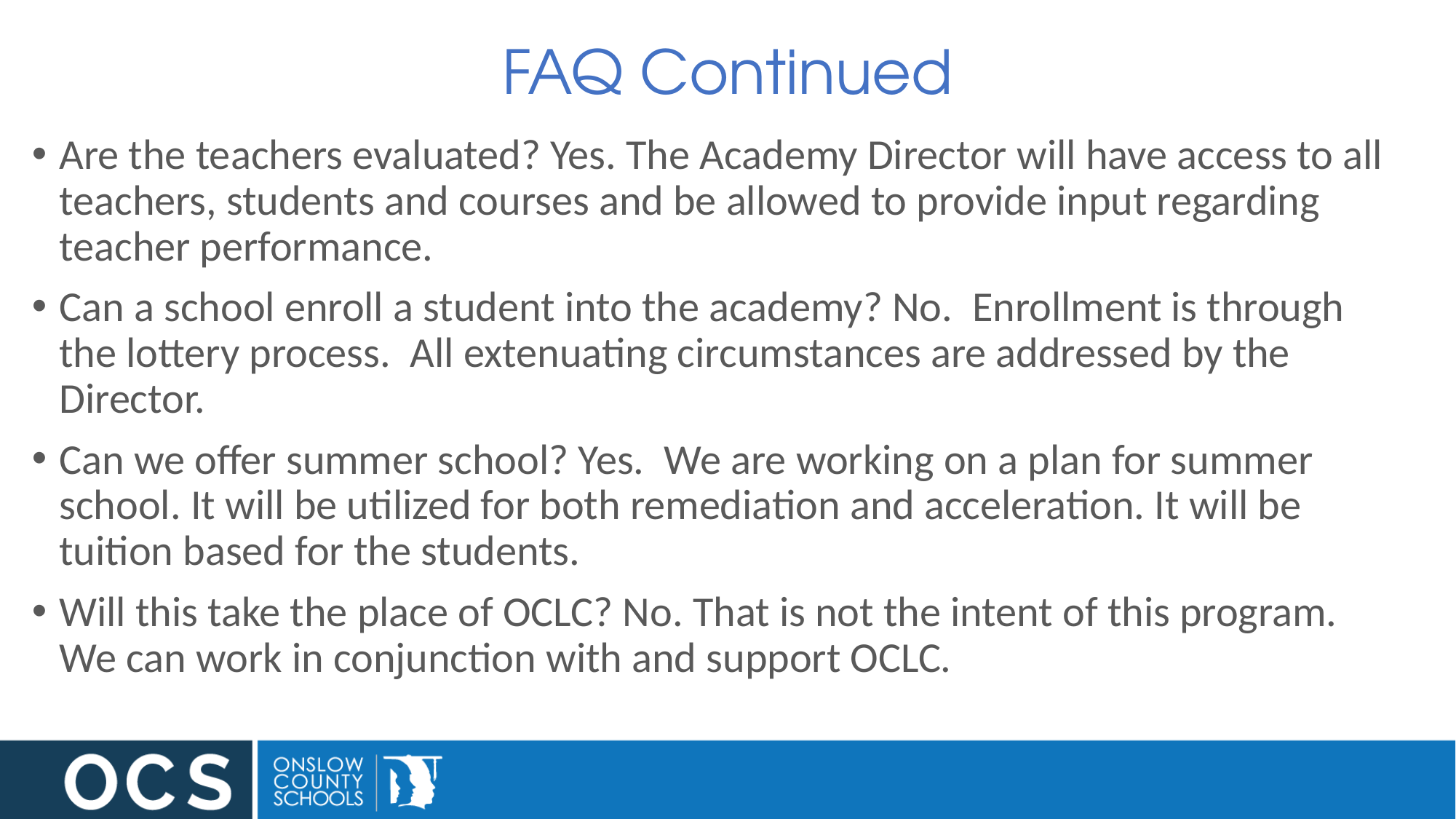

# FAQ Continued
Are the teachers evaluated? Yes. The Academy Director will have access to all teachers, students and courses and be allowed to provide input regarding teacher performance.
Can a school enroll a student into the academy? No.  Enrollment is through the lottery process.  All extenuating circumstances are addressed by the Director.
Can we offer summer school? Yes.  We are working on a plan for summer school. It will be utilized for both remediation and acceleration. It will be tuition based for the students.
Will this take the place of OCLC? No. That is not the intent of this program. We can work in conjunction with and support OCLC.